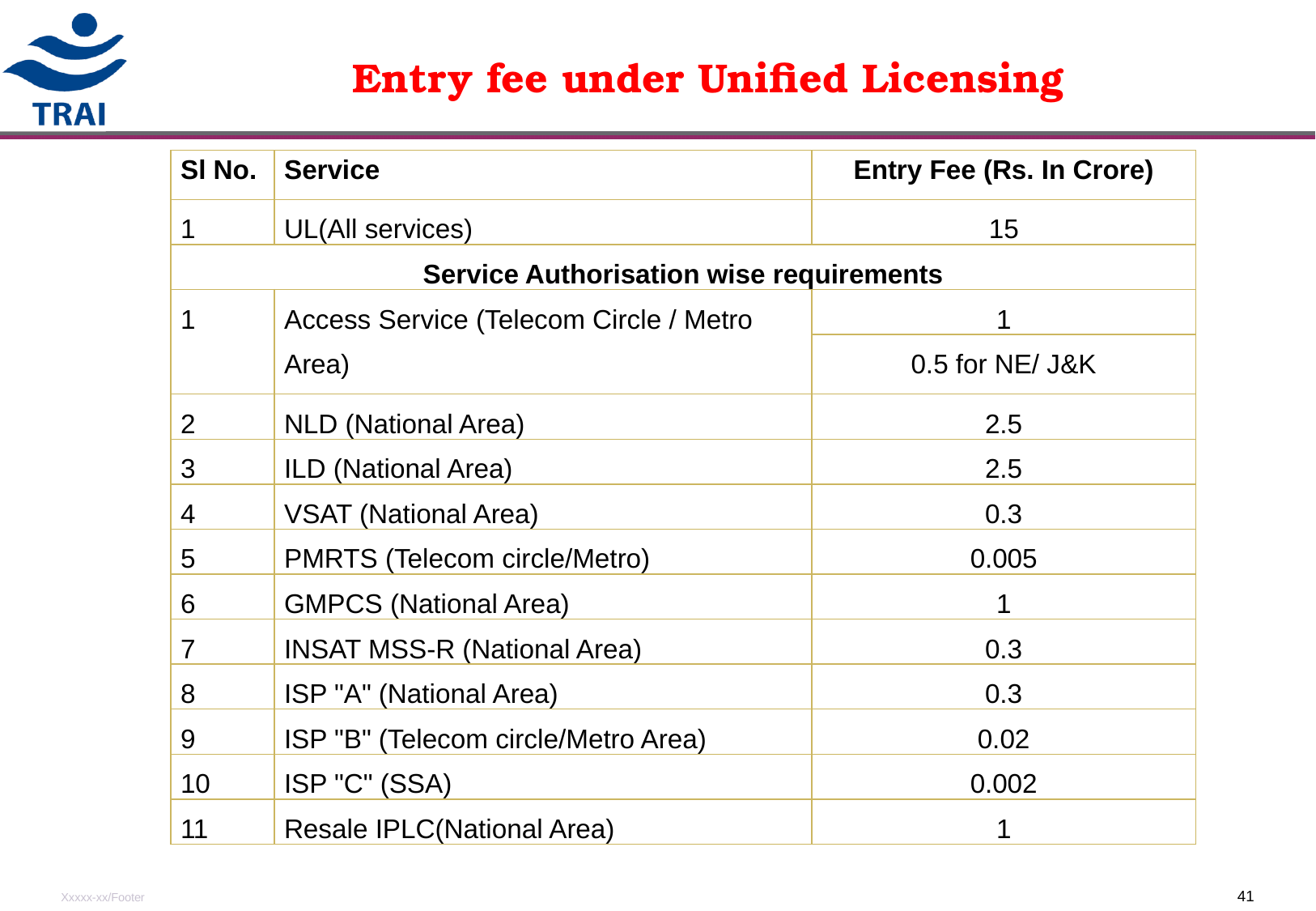

# Entry fee under Unified Licensing
| Sl No. | Service | Entry Fee (Rs. In Crore) |
| --- | --- | --- |
| 1 | UL(All services) | 15 |
| Service Authorisation wise requirements |  |  |
| 1 | Access Service (Telecom Circle / Metro Area) | 1 |
|  |  | 0.5 for NE/ J&K |
| 2 | NLD (National Area) | 2.5 |
| 3 | ILD (National Area) | 2.5 |
| 4 | VSAT (National Area) | 0.3 |
| 5 | PMRTS (Telecom circle/Metro) | 0.005 |
| 6 | GMPCS (National Area) | 1 |
| 7 | INSAT MSS-R (National Area) | 0.3 |
| 8 | ISP "A" (National Area) | 0.3 |
| 9 | ISP "B" (Telecom circle/Metro Area) | 0.02 |
| 10 | ISP "C" (SSA) | 0.002 |
| 11 | Resale IPLC(National Area) | 1 |